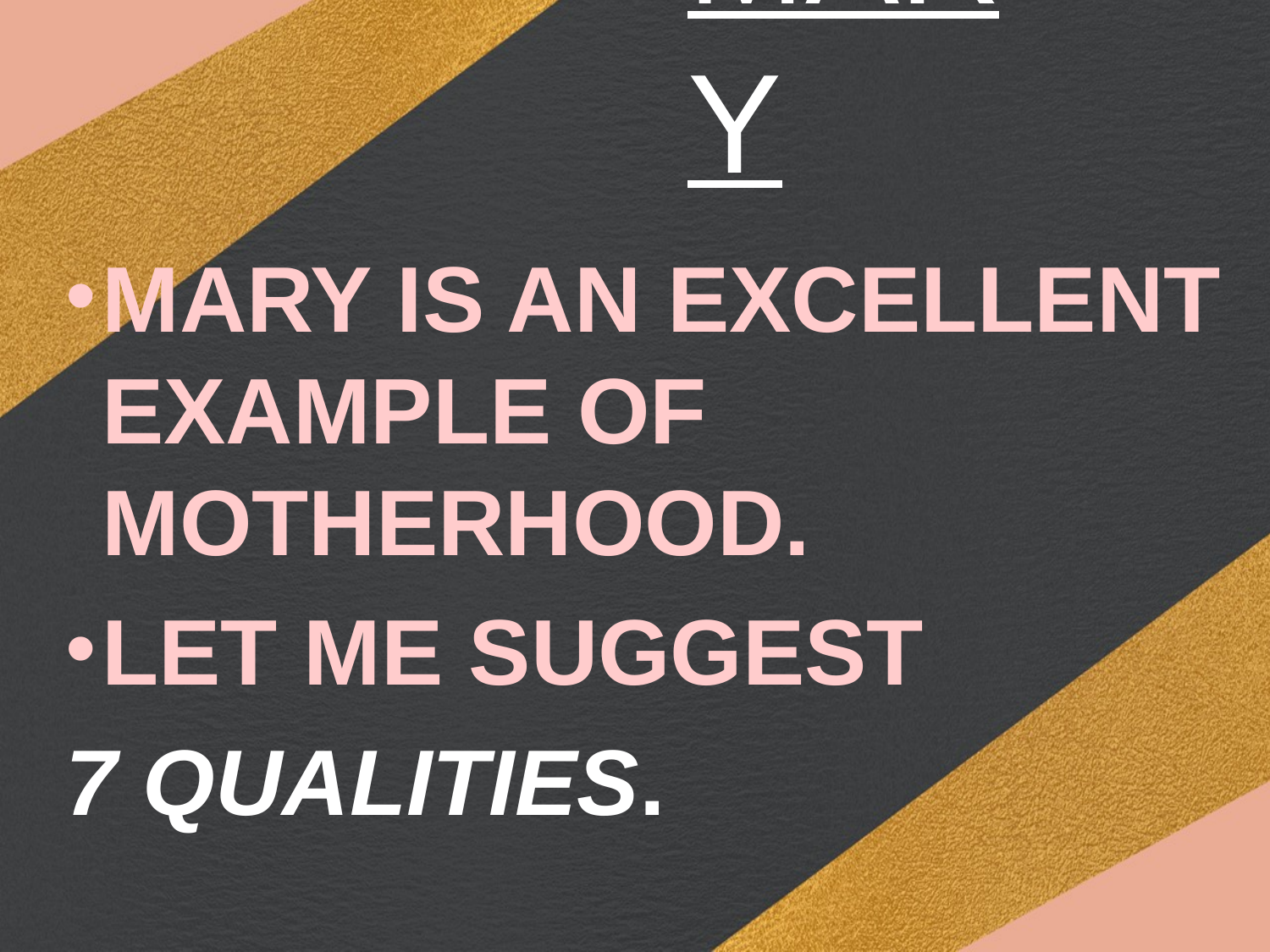

# MARY
MARY IS AN EXCELLENT EXAMPLE OF MOTHERHOOD.
LET ME SUGGEST
7 QUALITIES.